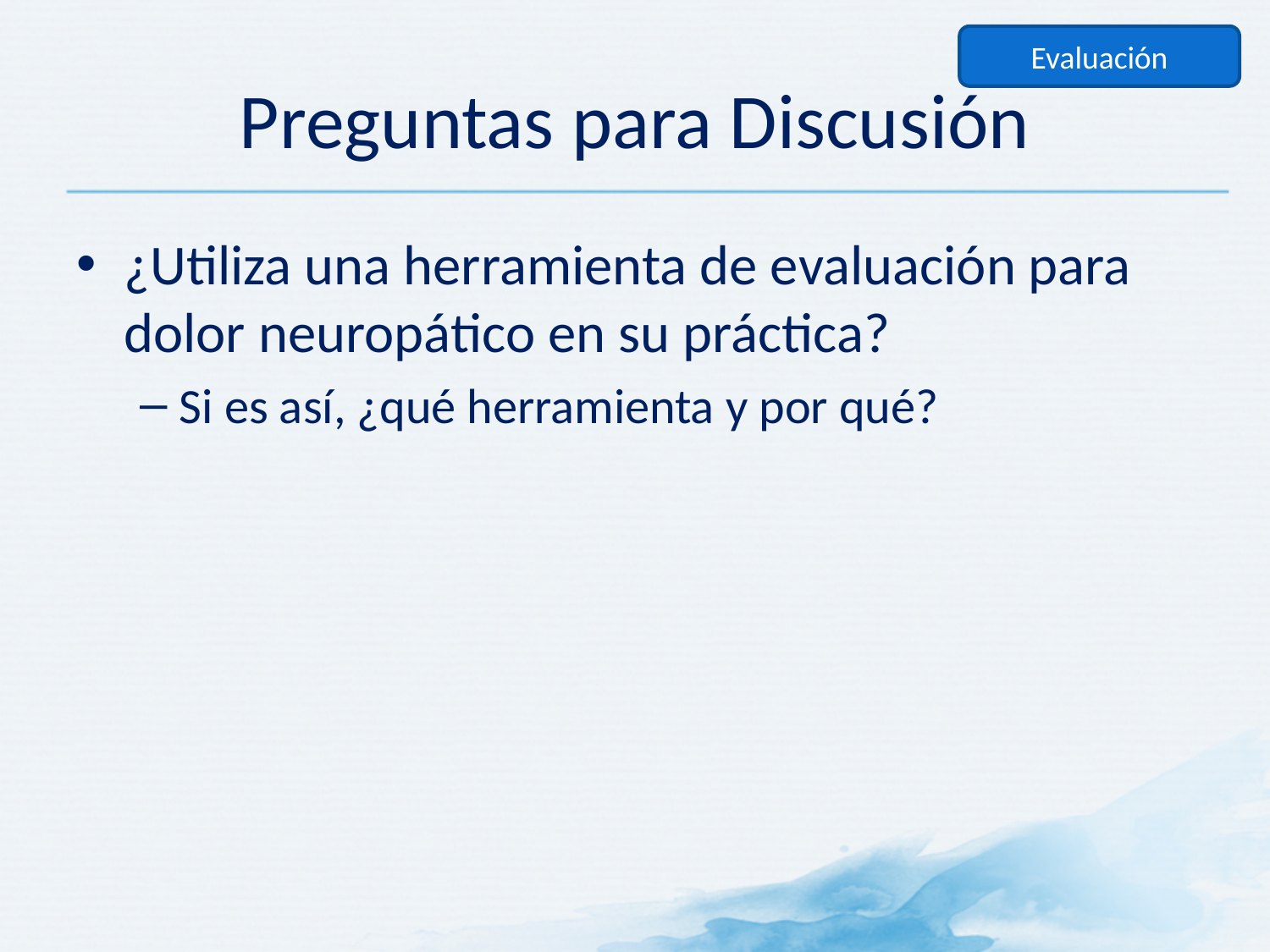

Evaluación
# Preguntas para Discusión
¿Utiliza una herramienta de evaluación para dolor neuropático en su práctica?
Si es así, ¿qué herramienta y por qué?